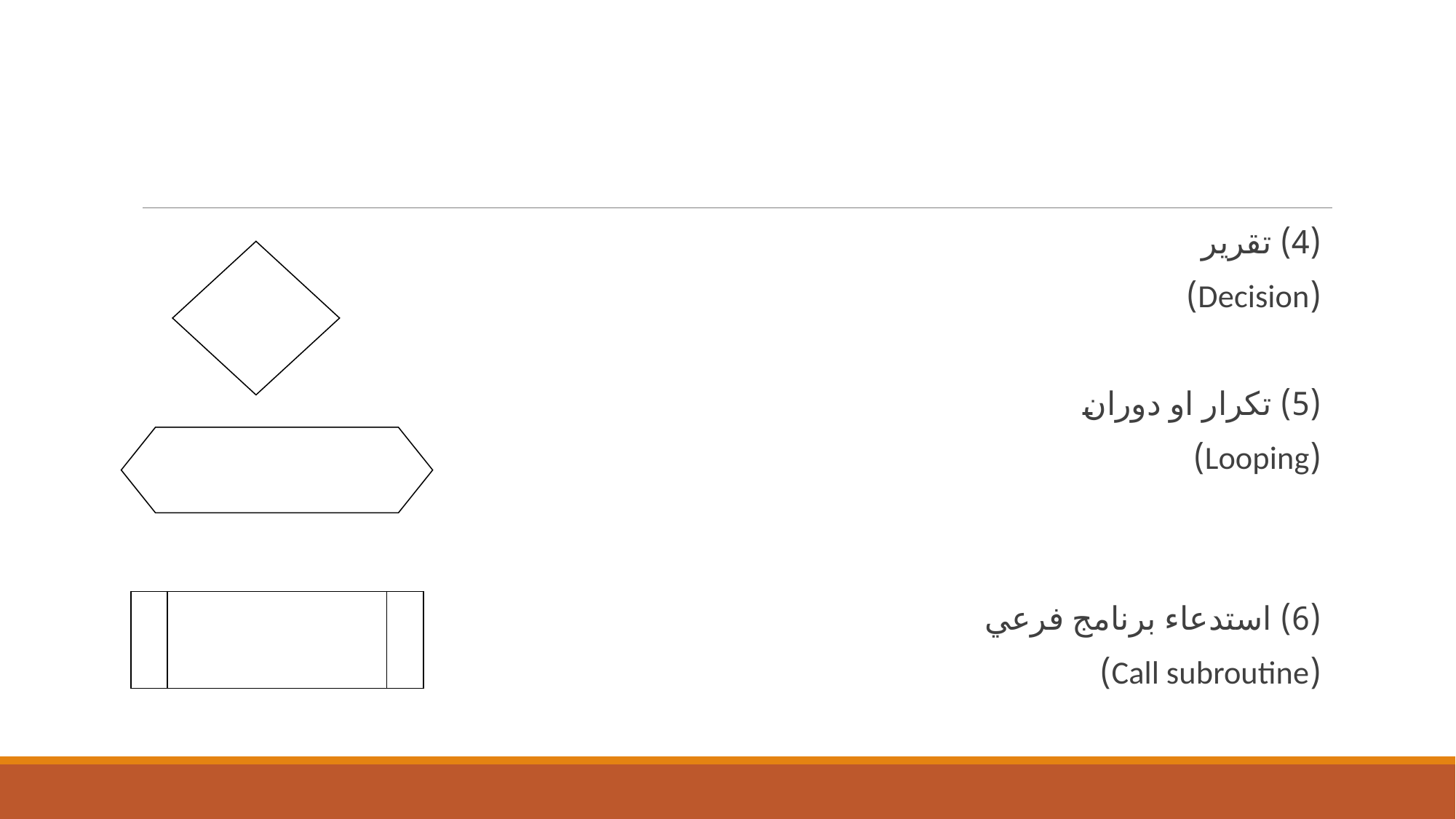

#
(4) تقرير
(Decision)

(5) تكرار او دوران
(Looping)

(6) استدعاء برنامج فرعي
(Call subroutine)